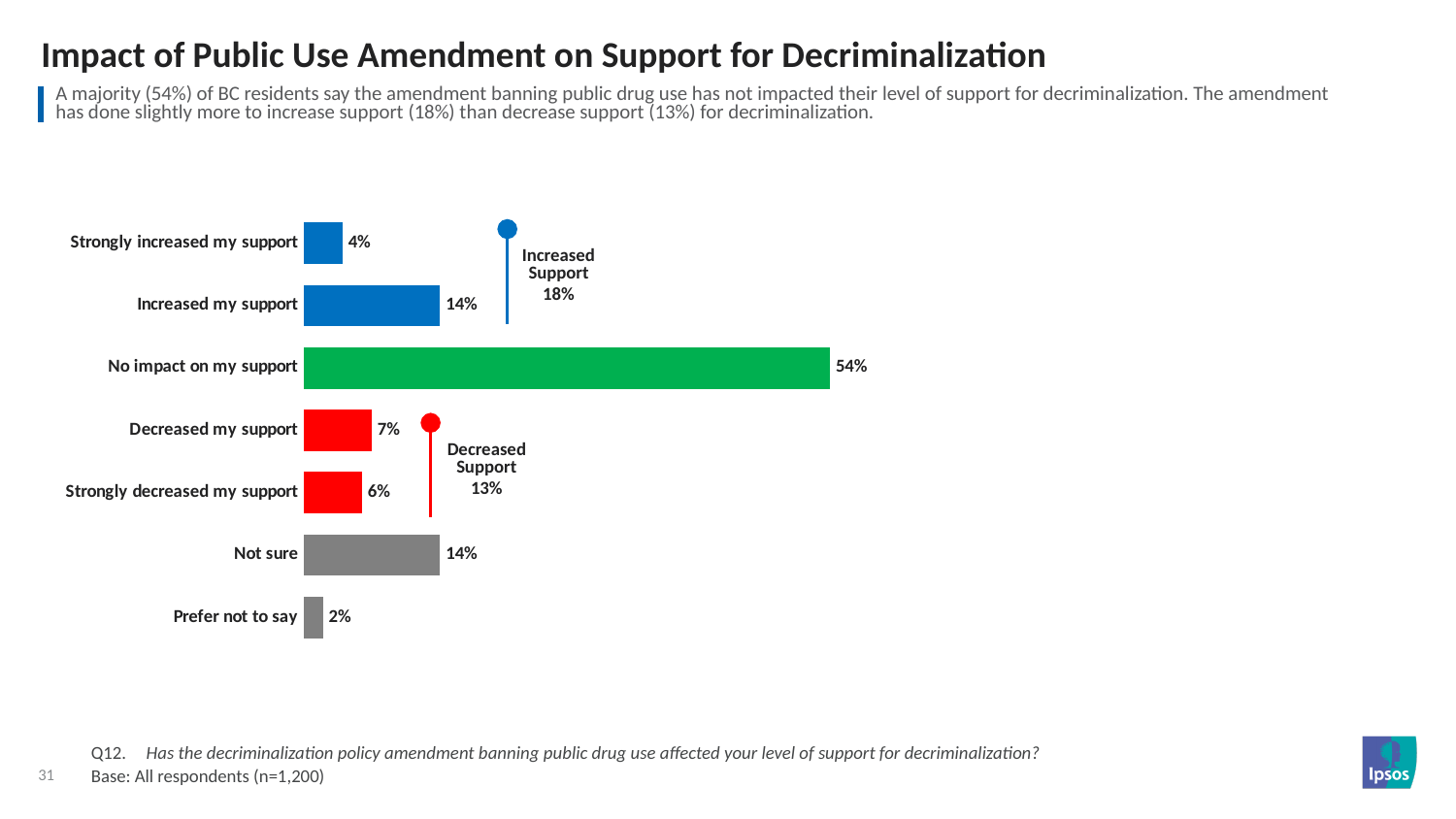

# Impact of Public Use Amendment on Support for Decriminalization
| A majority (54%) of BC residents say the amendment banning public drug use has not impacted their level of support for decriminalization. The amendment has done slightly more to increase support (18%) than decrease support (13%) for decriminalization. |
| --- |

### Chart

| Category | Agree strongly |
|---|---|
|    Strongly increased my support | 0.04 |
|    Increased my support | 0.14 |
| No impact on my support | 0.54 |
|    Decreased my support | 0.07 |
|    Strongly decreased my support | 0.06 |
| Not sure | 0.14 |
| Prefer not to say | 0.02 |
Increased
Support
18%
Decreased
Support
13%
Q12.	Has the decriminalization policy amendment banning public drug use affected your level of support for decriminalization?
Base: All respondents (n=1,200)